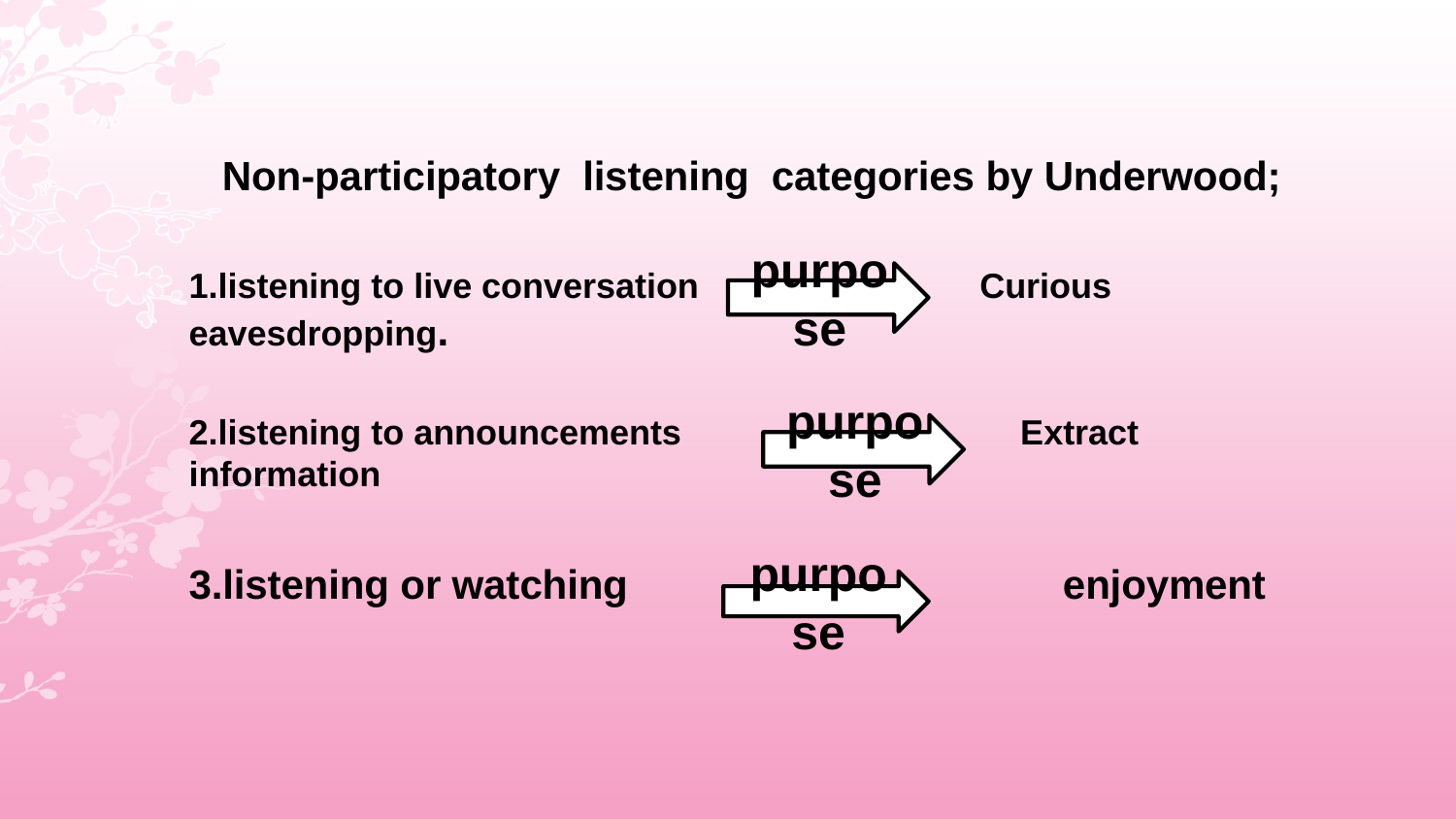

Non-participatory  listening  categories by Underwood;

1.listening to live conversation                             Curious eavesdropping.

2.listening to announcements                                   Extract information

3.listening or watching                                       enjoyment
purpose
purpose
purpose